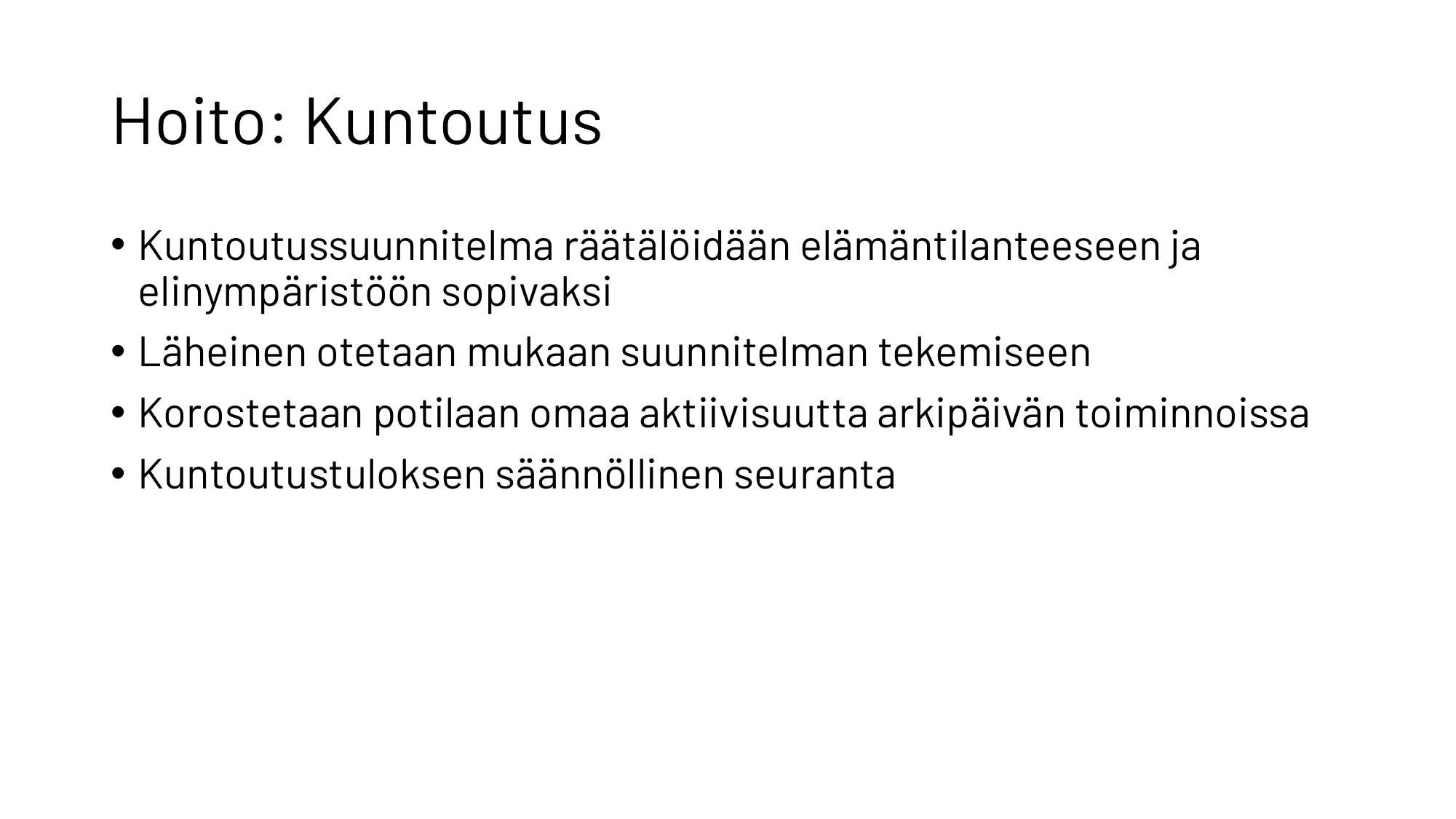

# Hoito: Kuntoutus
Kuntoutussuunnitelma räätälöidään elämäntilanteeseen ja elinympäristöön sopivaksi
Läheinen otetaan mukaan suunnitelman tekemiseen
Korostetaan potilaan omaa aktiivisuutta arkipäivän toiminnoissa
Kuntoutustuloksen säännöllinen seuranta